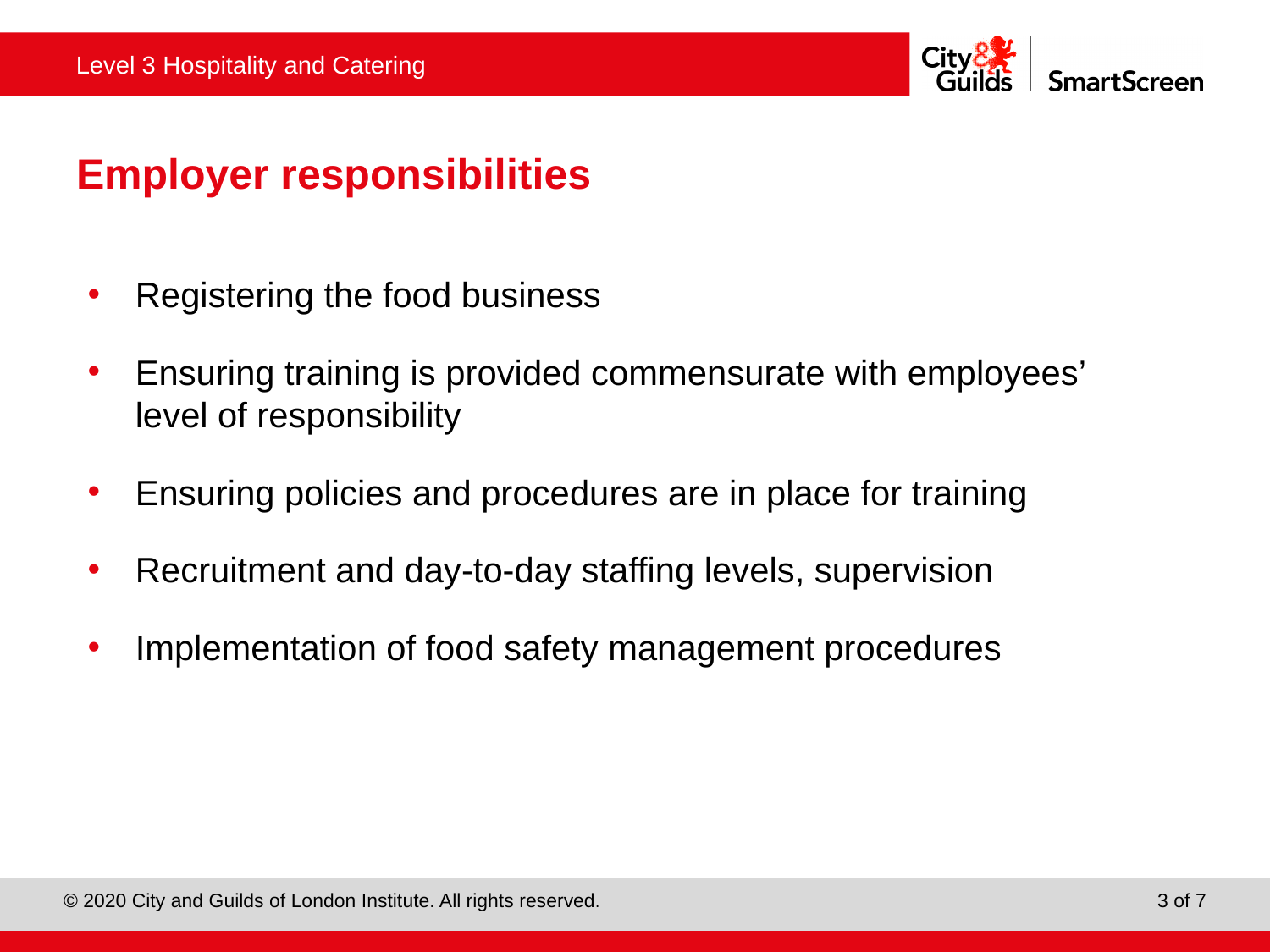

# Employer responsibilities
Registering the food business
Ensuring training is provided commensurate with employees’ level of responsibility
Ensuring policies and procedures are in place for training
Recruitment and day-to-day staffing levels, supervision
Implementation of food safety management procedures